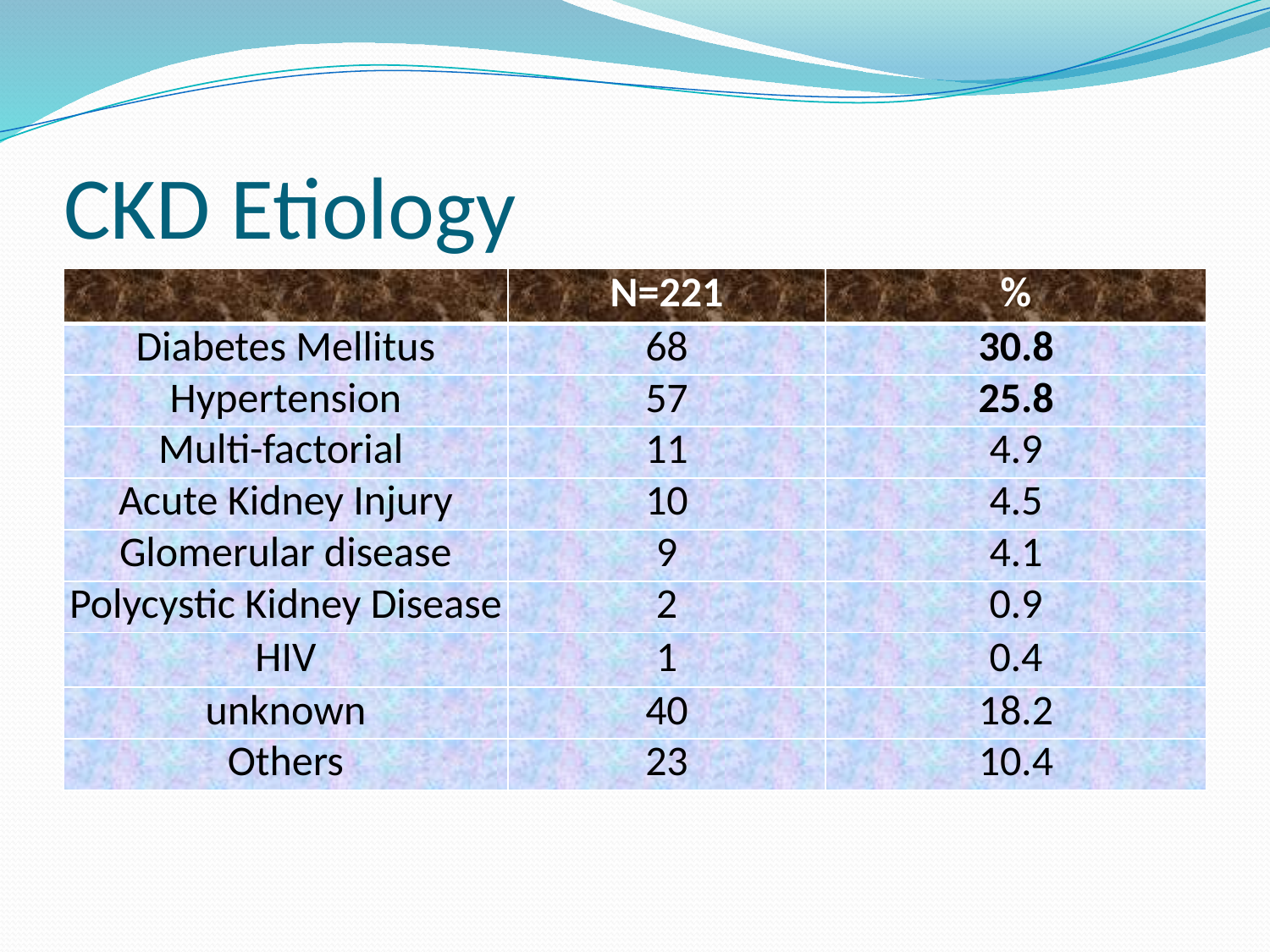

# CKD Etiology
|  | N=221 | % |
| --- | --- | --- |
| Diabetes Mellitus | 68 | 30.8 |
| Hypertension | 57 | 25.8 |
| Multi-factorial | 11 | 4.9 |
| Acute Kidney Injury | 10 | 4.5 |
| Glomerular disease | 9 | 4.1 |
| Polycystic Kidney Disease | 2 | 0.9 |
| HIV | 1 | 0.4 |
| unknown | 40 | 18.2 |
| Others | 23 | 10.4 |